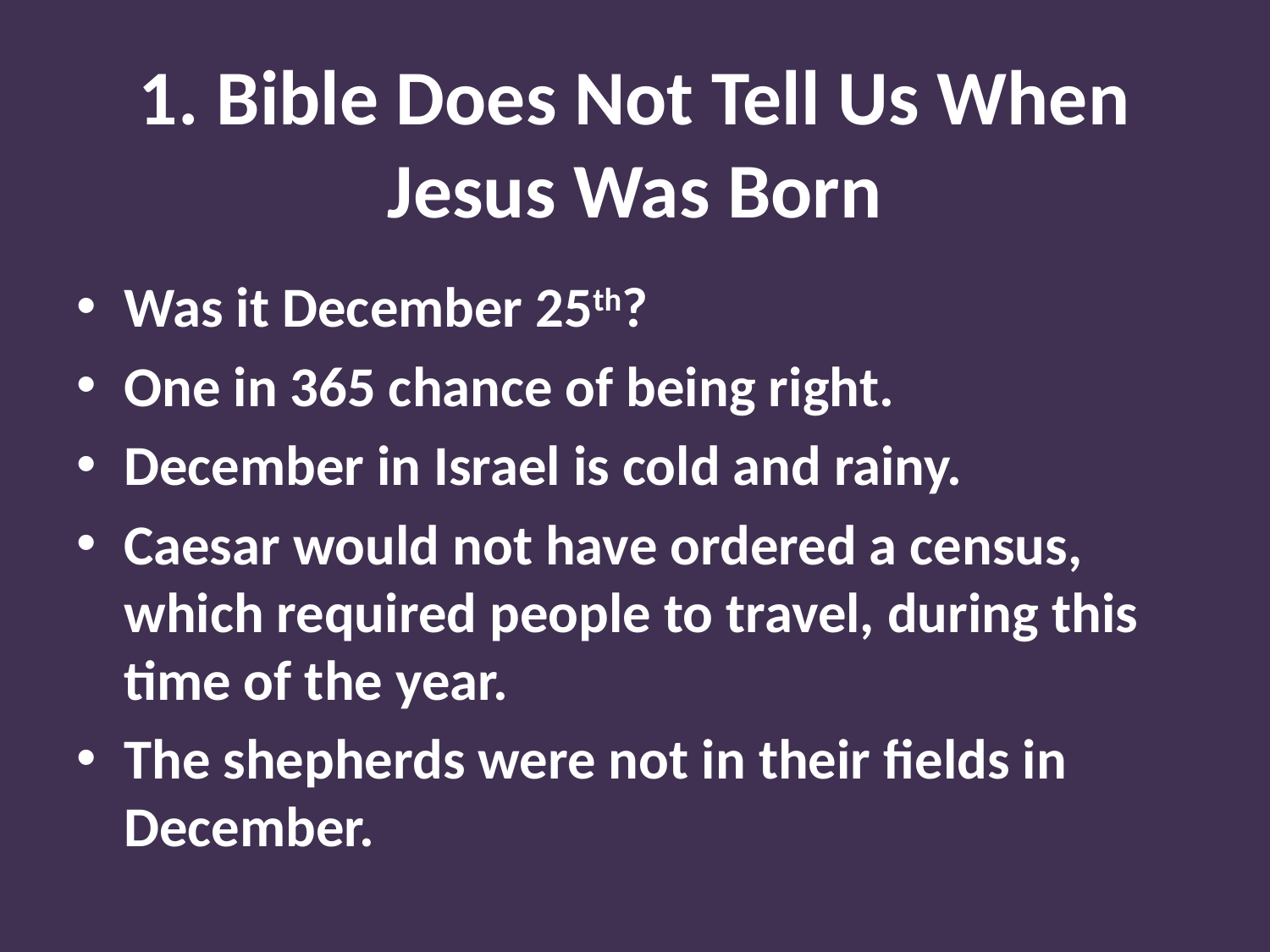

# 1. Bible Does Not Tell Us When Jesus Was Born
Was it December 25th?
One in 365 chance of being right.
December in Israel is cold and rainy.
Caesar would not have ordered a census, which required people to travel, during this time of the year.
The shepherds were not in their fields in December.